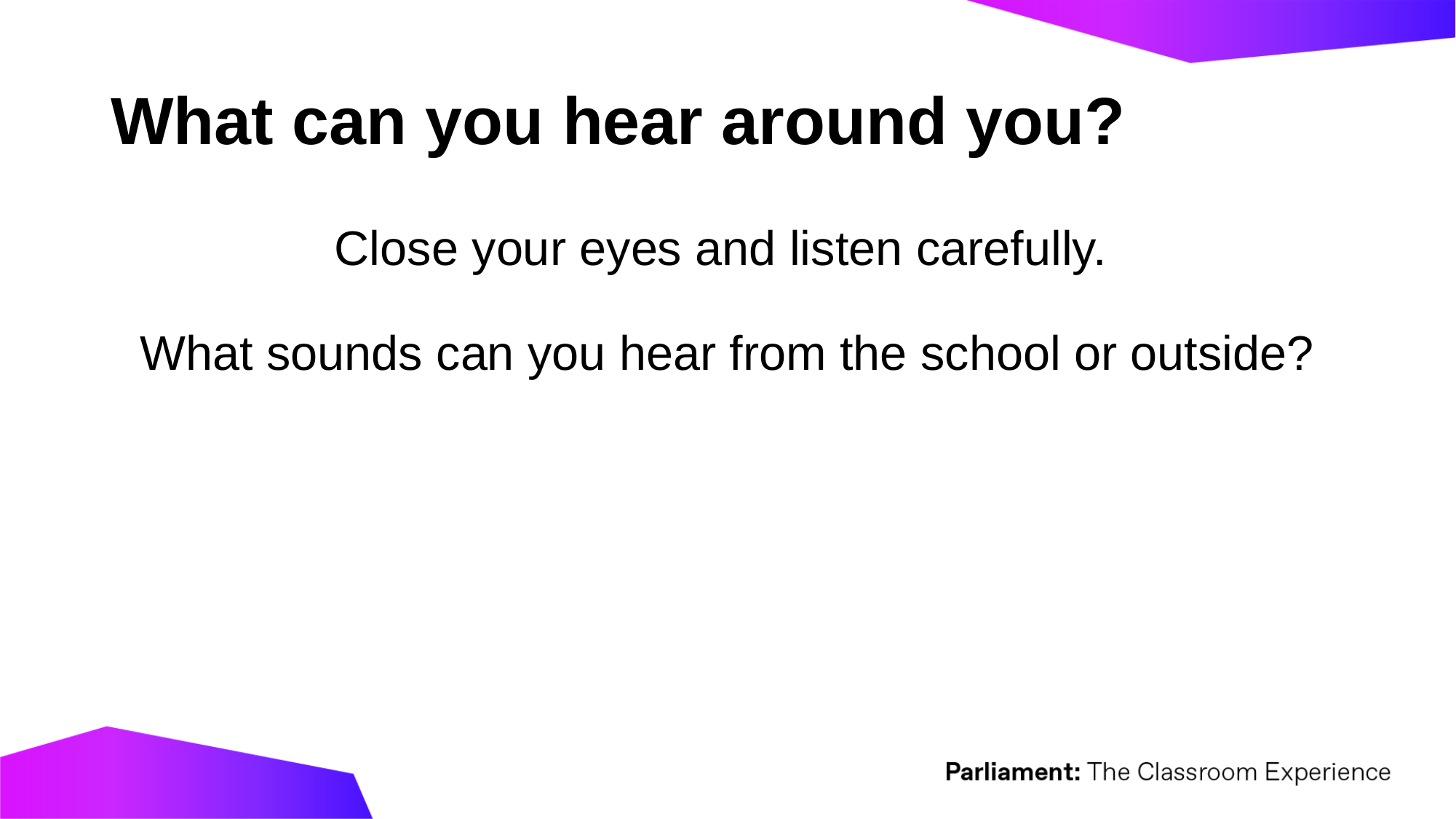

# What can you hear around you?
Close your eyes and listen carefully.
What sounds can you hear from the school or outside?